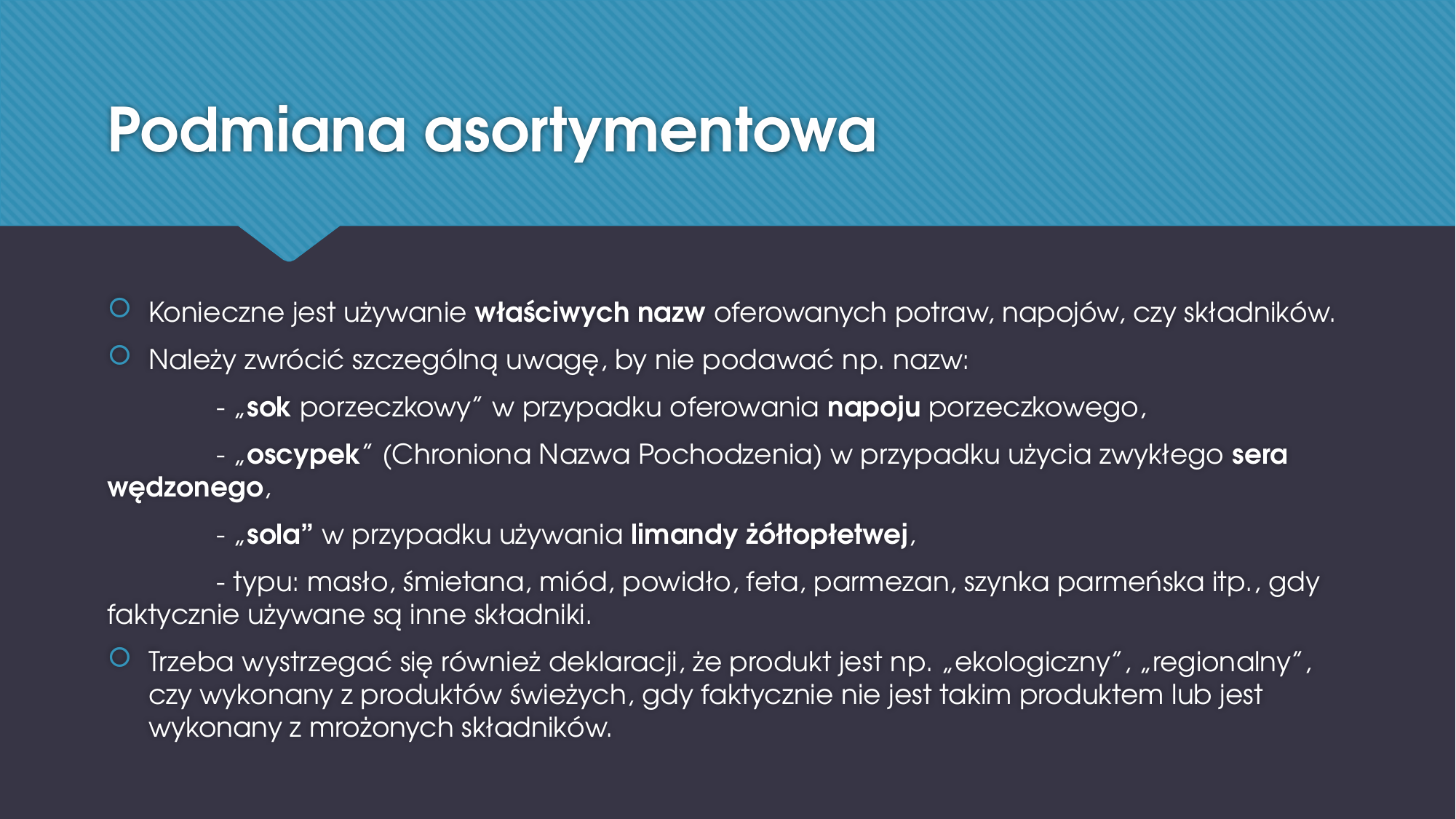

# Podmiana asortymentowa
Konieczne jest używanie właściwych nazw oferowanych potraw, napojów, czy składników.
Należy zwrócić szczególną uwagę, by nie podawać np. nazw:
	- „sok porzeczkowy” w przypadku oferowania napoju porzeczkowego,
	- „oscypek” (Chroniona Nazwa Pochodzenia) w przypadku użycia zwykłego sera wędzonego,
	- „sola” w przypadku używania limandy żółtopłetwej,
	- typu: masło, śmietana, miód, powidło, feta, parmezan, szynka parmeńska itp., gdy faktycznie używane są inne składniki.
Trzeba wystrzegać się również deklaracji, że produkt jest np. „ekologiczny”, „regionalny”, czy wykonany z produktów świeżych, gdy faktycznie nie jest takim produktem lub jest wykonany z mrożonych składników.